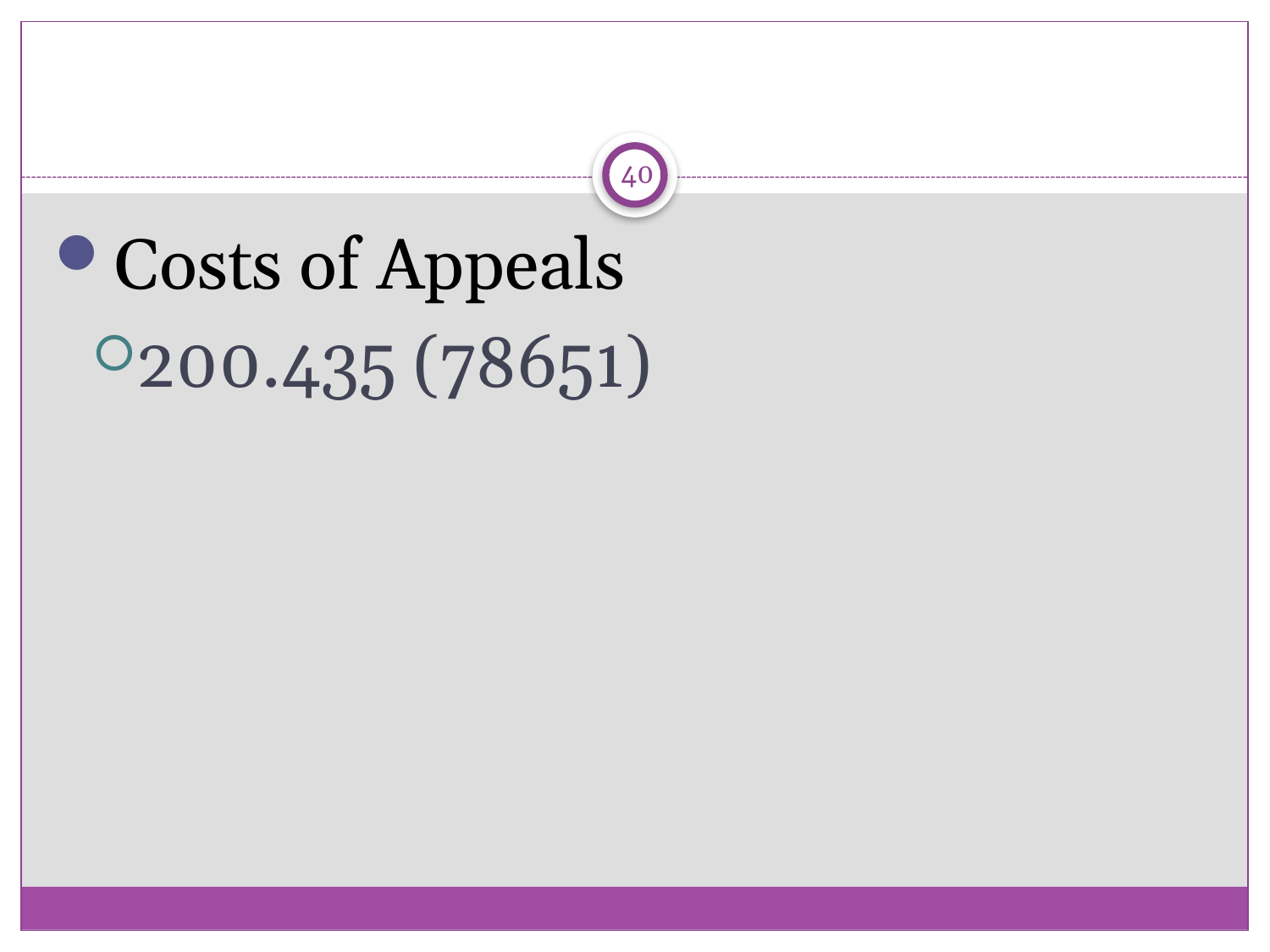

#
40
Costs of Appeals
200.435 (78651)